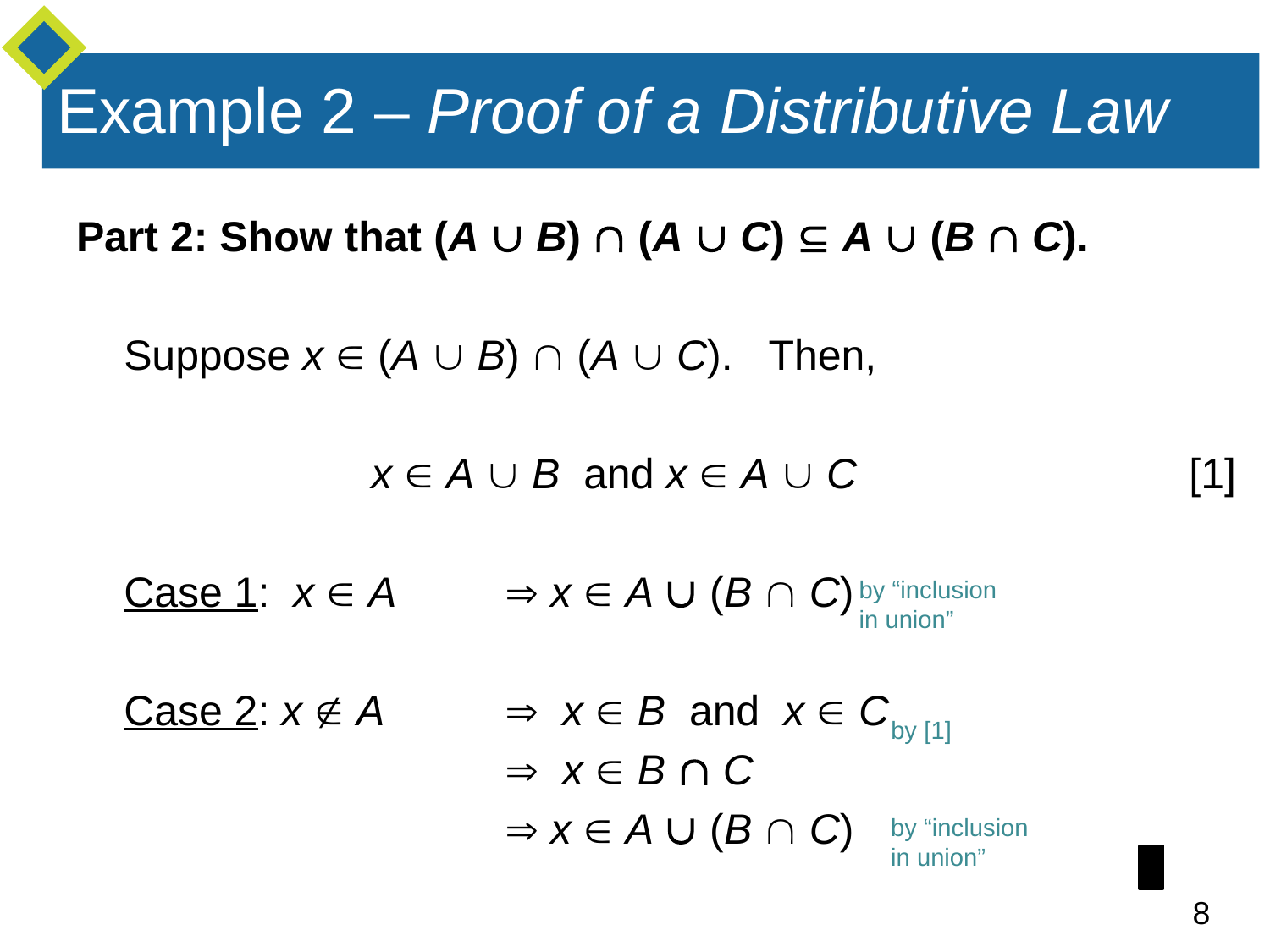

# Example 2 – Proof of a Distributive Law
Part 2: Show that (A ∪ B) ∩ (A ∪ C) ⊆ A ∪ (B ∩ C).

	Suppose x ∈ (A ∪ B) ∩ (A ∪ C).   Then,

		x ∈ A ∪ B  and x ∈ A ∪ C                            [1]

	Case 1:  x ∈ A  	⇒ x ∈ A ∪ (B ∩ C)

	Case 2: x ∉ A 	⇒  x ∈ B  and  x ∈ C
				⇒  x ∈ B ∩ C
				⇒ x ∈ A ∪ (B ∩ C)

by “inclusion in union”
by [1]
by “inclusion in union”